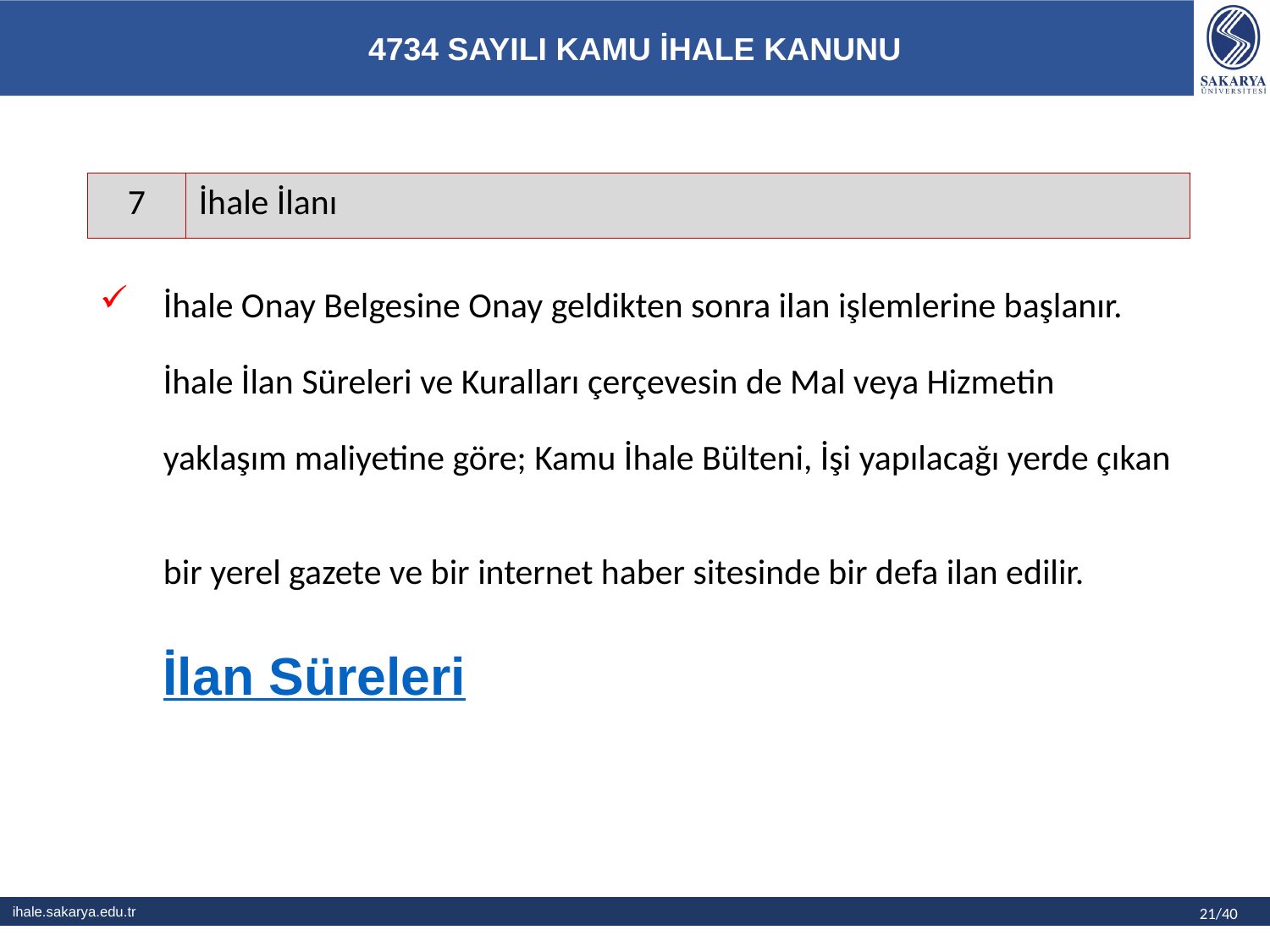

| 7 | İhale İlanı |
| --- | --- |
# İhale Onay Belgesine Onay geldikten sonra ilan işlemlerine başlanır. İhale İlan Süreleri ve Kuralları çerçevesin de Mal veya Hizmetin yaklaşım maliyetine göre; Kamu İhale Bülteni, İşi yapılacağı yerde çıkan bir yerel gazete ve bir internet haber sitesinde bir defa ilan edilir. İlan Süreleri